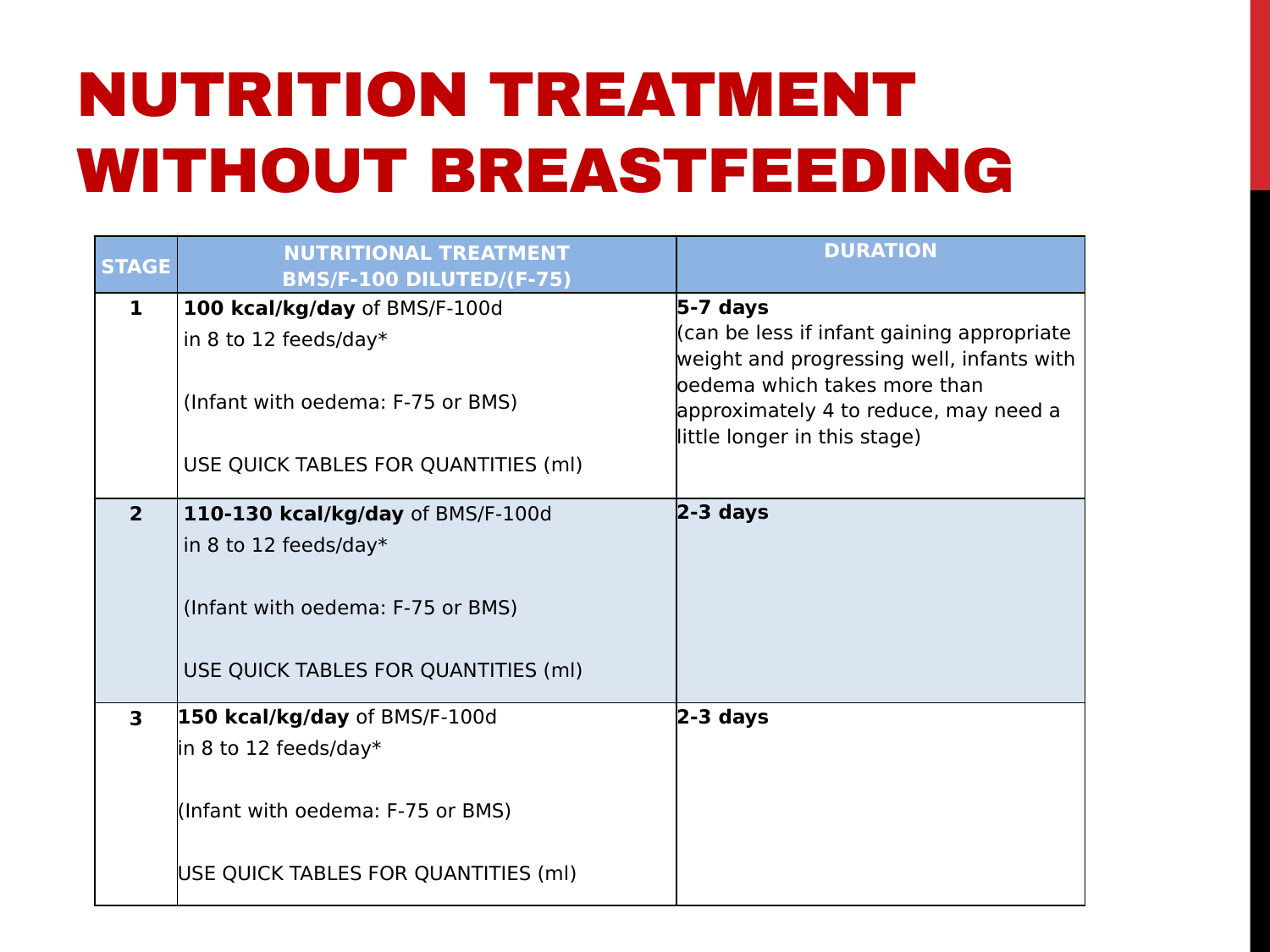

# Nutrition Treatment without Breastfeeding
| STAGE | NUTRITIONAL TREATMENT BMS/F-100 DILUTED/(F-75) | DURATION |
| --- | --- | --- |
| 1 | 100 kcal/kg/day of BMS/F-100d in 8 to 12 feeds/day\*   (Infant with oedema: F-75 or BMS)   USE QUICK TABLES FOR QUANTITIES (ml) | 5-7 days (can be less if infant gaining appropriate weight and progressing well, infants with oedema which takes more than approximately 4 to reduce, may need a little longer in this stage) |
| 2 | 110-130 kcal/kg/day of BMS/F-100d in 8 to 12 feeds/day\*   (Infant with oedema: F-75 or BMS)   USE QUICK TABLES FOR QUANTITIES (ml) | 2-3 days |
| 3 | 150 kcal/kg/day of BMS/F-100d in 8 to 12 feeds/day\*   (Infant with oedema: F-75 or BMS)   USE QUICK TABLES FOR QUANTITIES (ml) | 2-3 days |